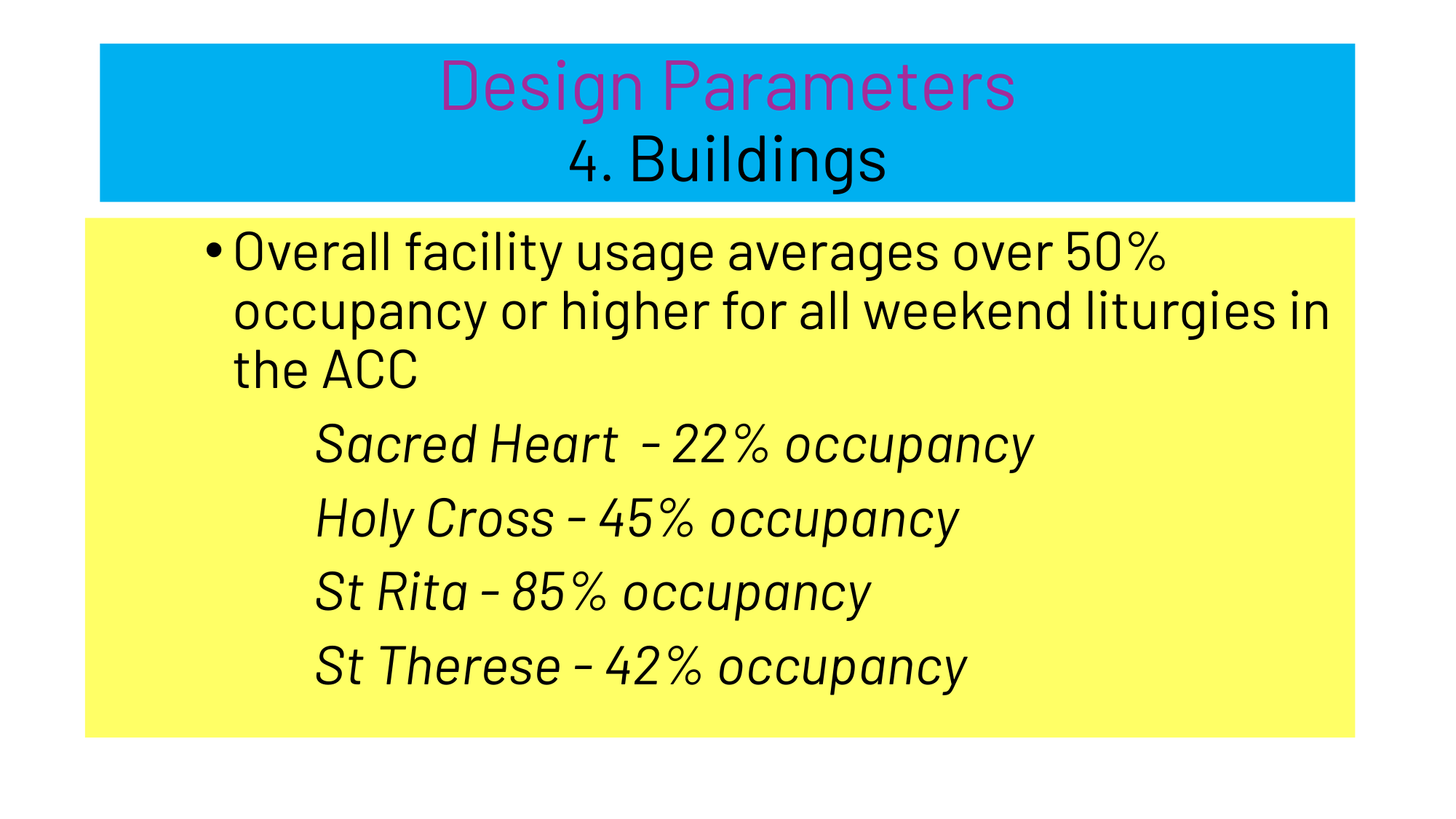

# Design Parameters 4. Buildings
Overall facility usage averages over 50% occupancy or higher for all weekend liturgies in the ACC
		Sacred Heart  - 22% occupancy
		Holy Cross - 45% occupancy
		St Rita - 85% occupancy
		St Therese - 42% occupancy